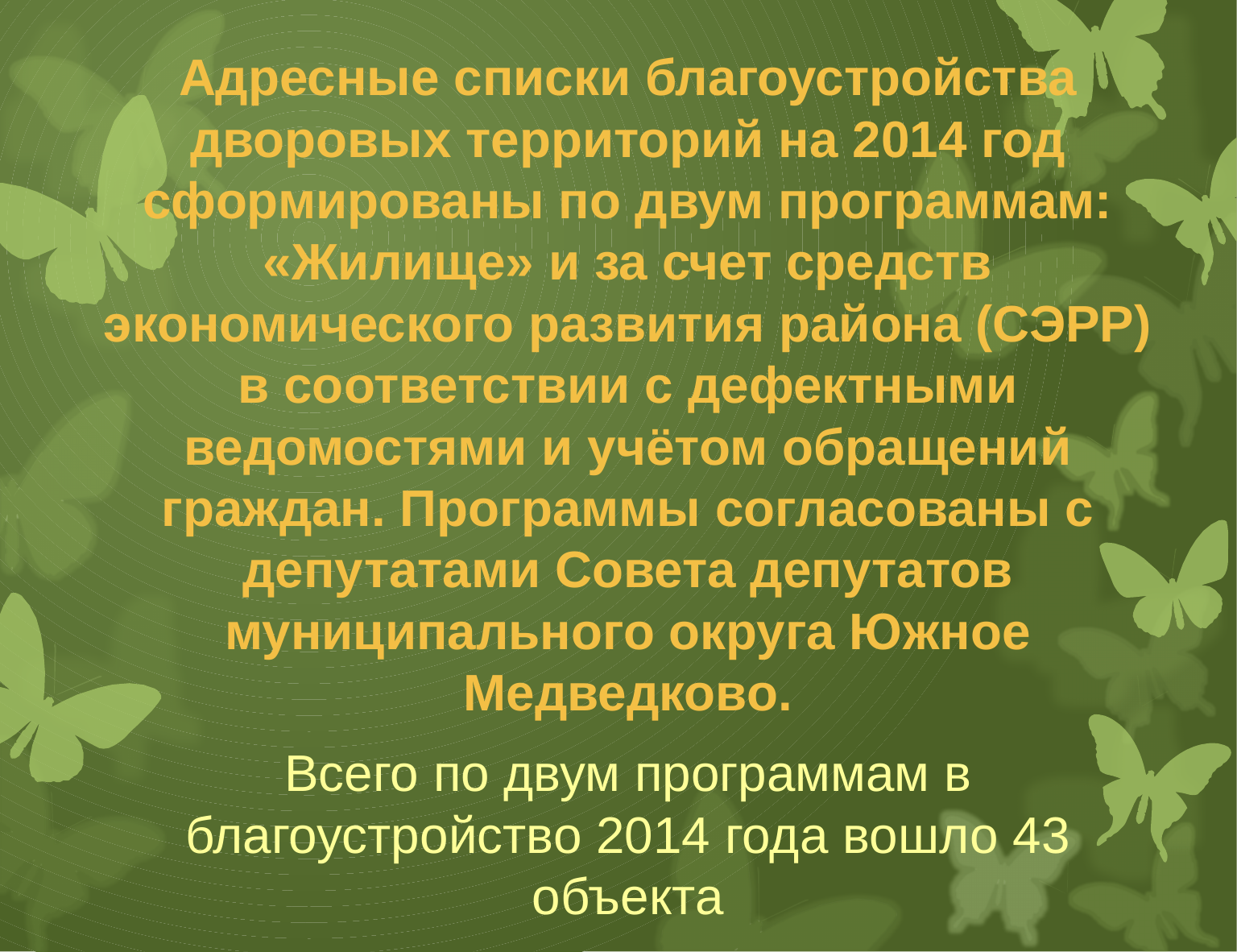

Адресные списки благоустройства дворовых территорий на 2014 год сформированы по двум программам: «Жилище» и за счет средств экономического развития района (СЭРР) в соответствии с дефектными ведомостями и учётом обращений граждан. Программы согласованы с депутатами Совета депутатов муниципального округа Южное Медведково.
Всего по двум программам в благоустройство 2014 года вошло 43 объекта